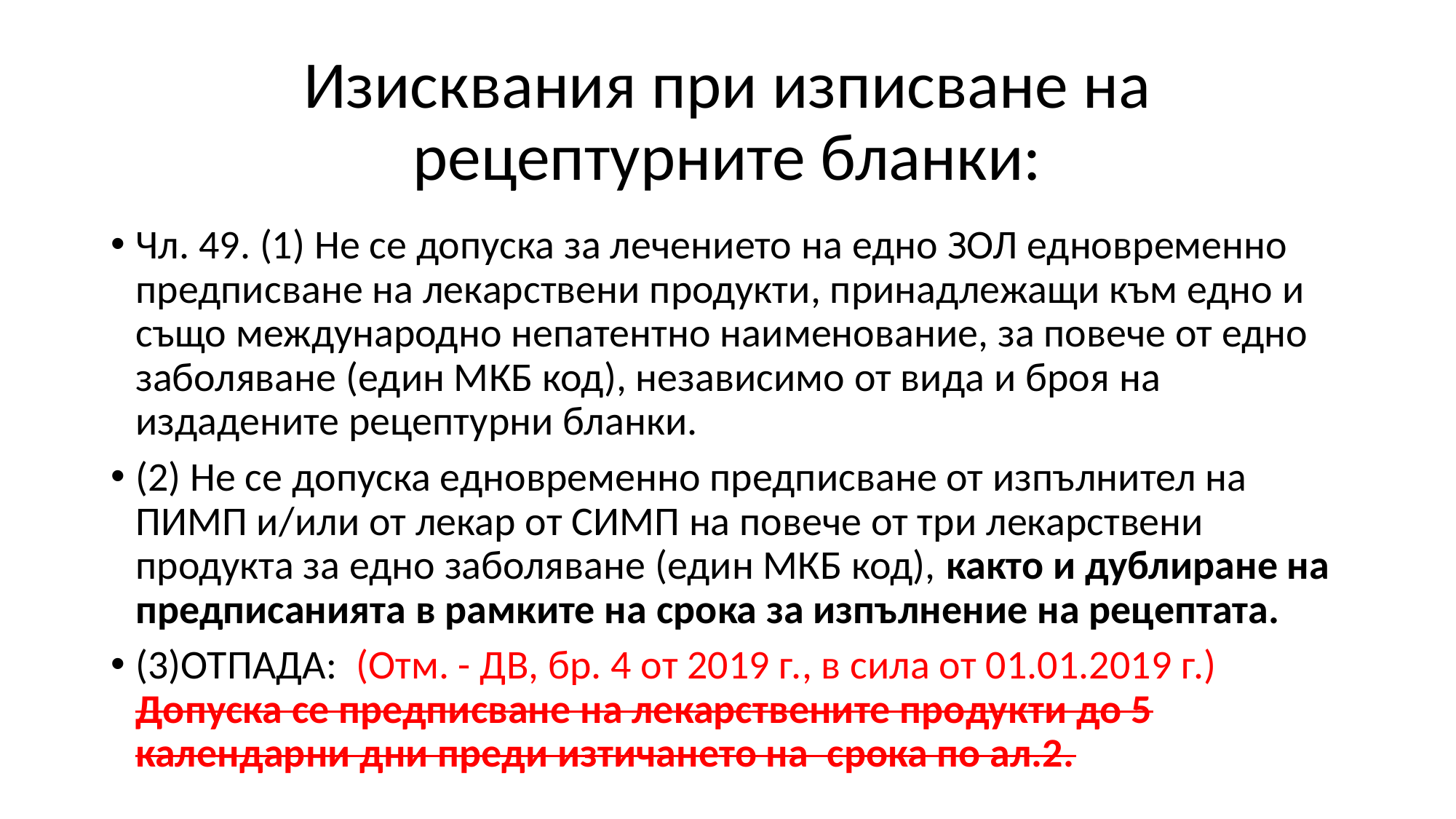

# Изисквания при изписване на рецептурните бланки:
Чл. 49. (1) Не се допуска за лечението на едно ЗОЛ едновременно предписване на лекарствени продукти, принадлежащи към едно и също международно непатентно наименование, за повече от едно заболяване (един МКБ код), независимо от вида и броя на издадените рецептурни бланки.
(2) Не се допуска едновременно предписване от изпълнител на ПИМП и/или от лекар от СИМП на повече от три лекарствени продукта за едно заболяване (един МКБ код), както и дублиране на предписанията в рамките на срока за изпълнение на рецептата.
(3)ОТПАДА:  (Отм. - ДВ, бр. 4 от 2019 г., в сила от 01.01.2019 г.) Допуска се предписване на лекарствените продукти до 5 календарни дни преди изтичането на  срока по ал.2.